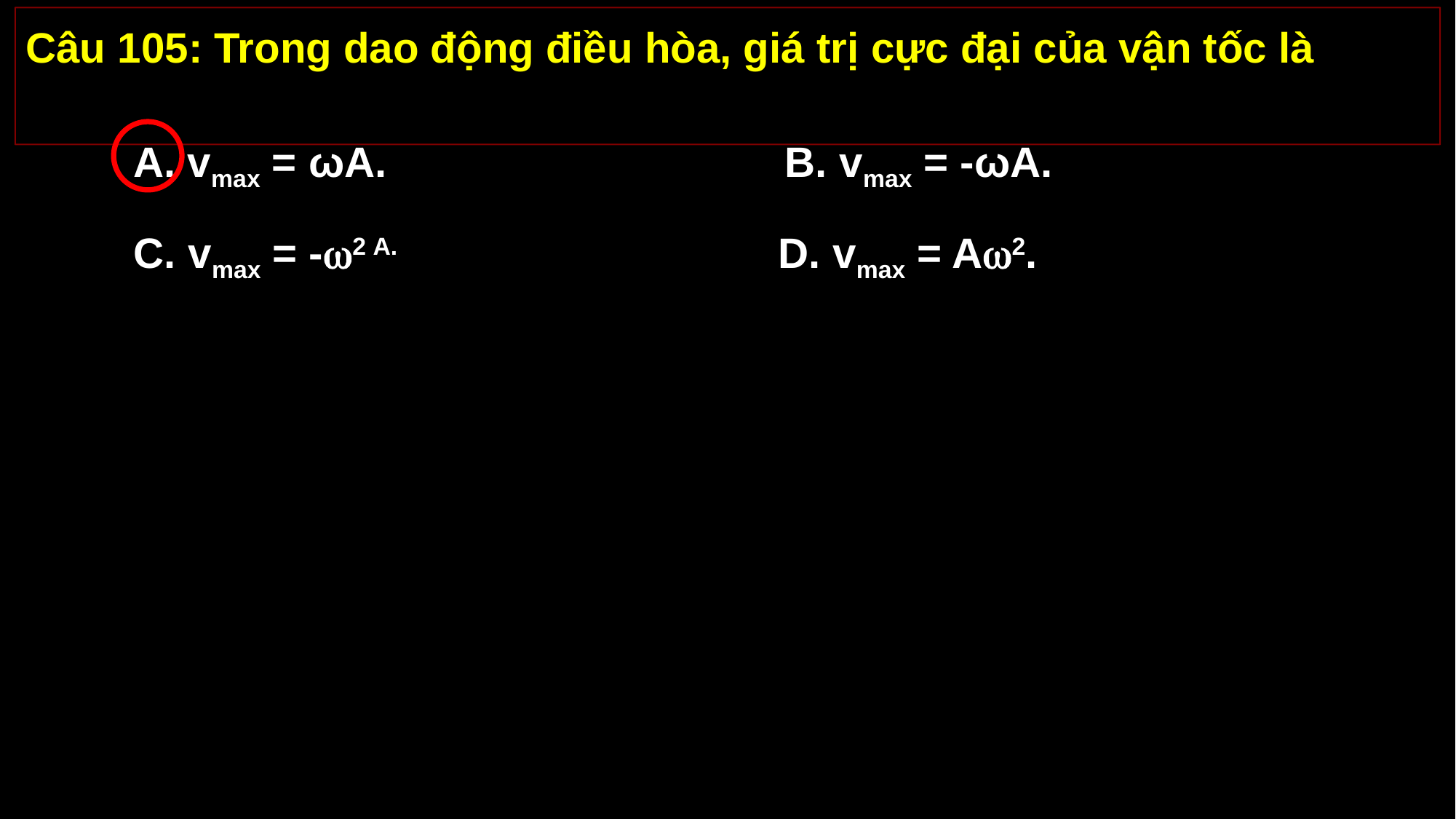

Câu 105: Trong dao động điều hòa, giá trị cực đại của vận tốc là

A. vmax = ωA.
B. vmax = -ωA.
C. vmax = -ω2 A.
D. vmax = Aω2.